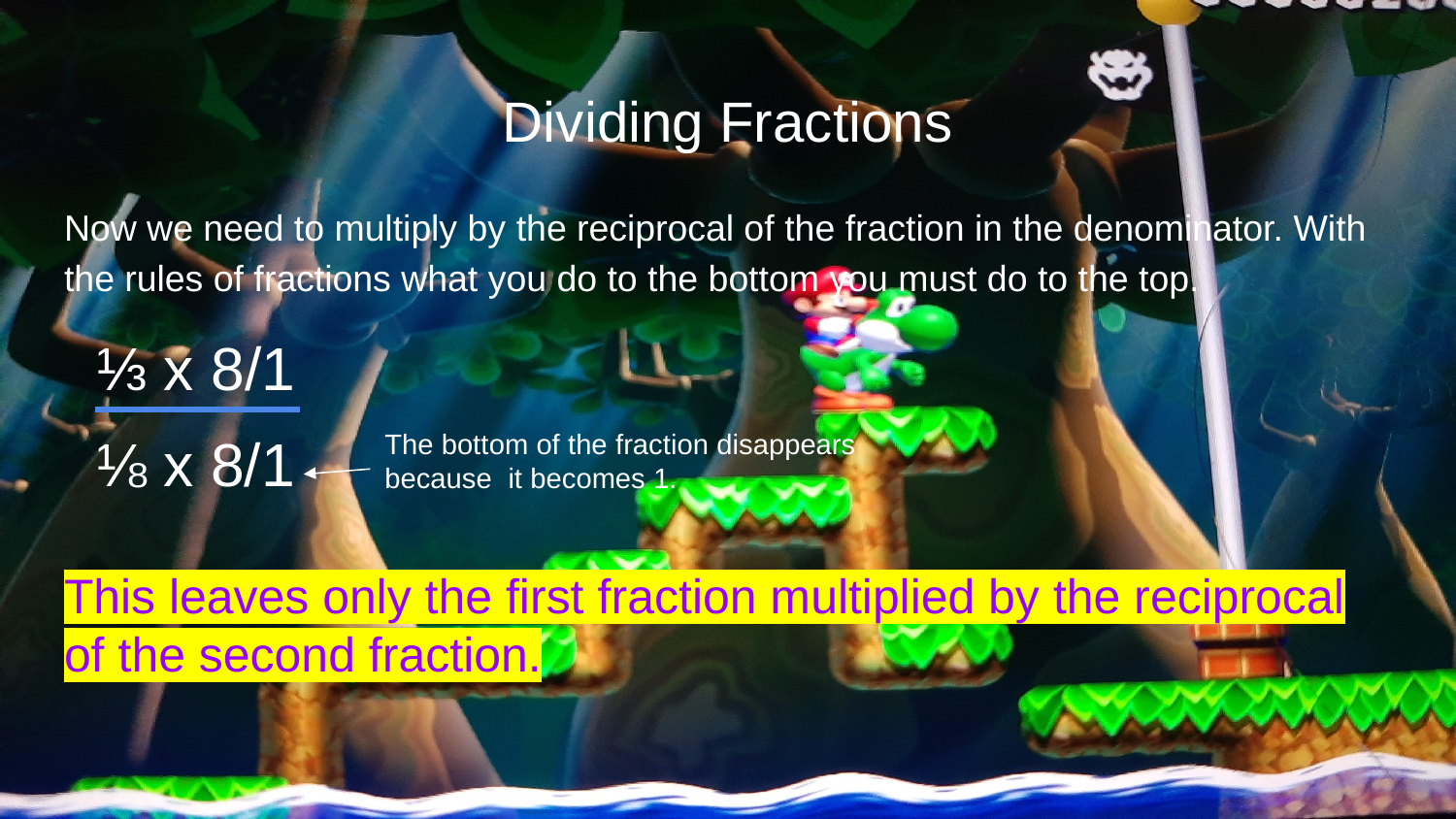

# Dividing Fractions
Now we need to multiply by the reciprocal of the fraction in the denominator. With the rules of fractions what you do to the bottom you must do to the top.
⅓ x 8/1
⅛ x 8/1
The bottom of the fraction disappears
because  it becomes 1.
This leaves only the first fraction multiplied by the reciprocal of the second fraction.